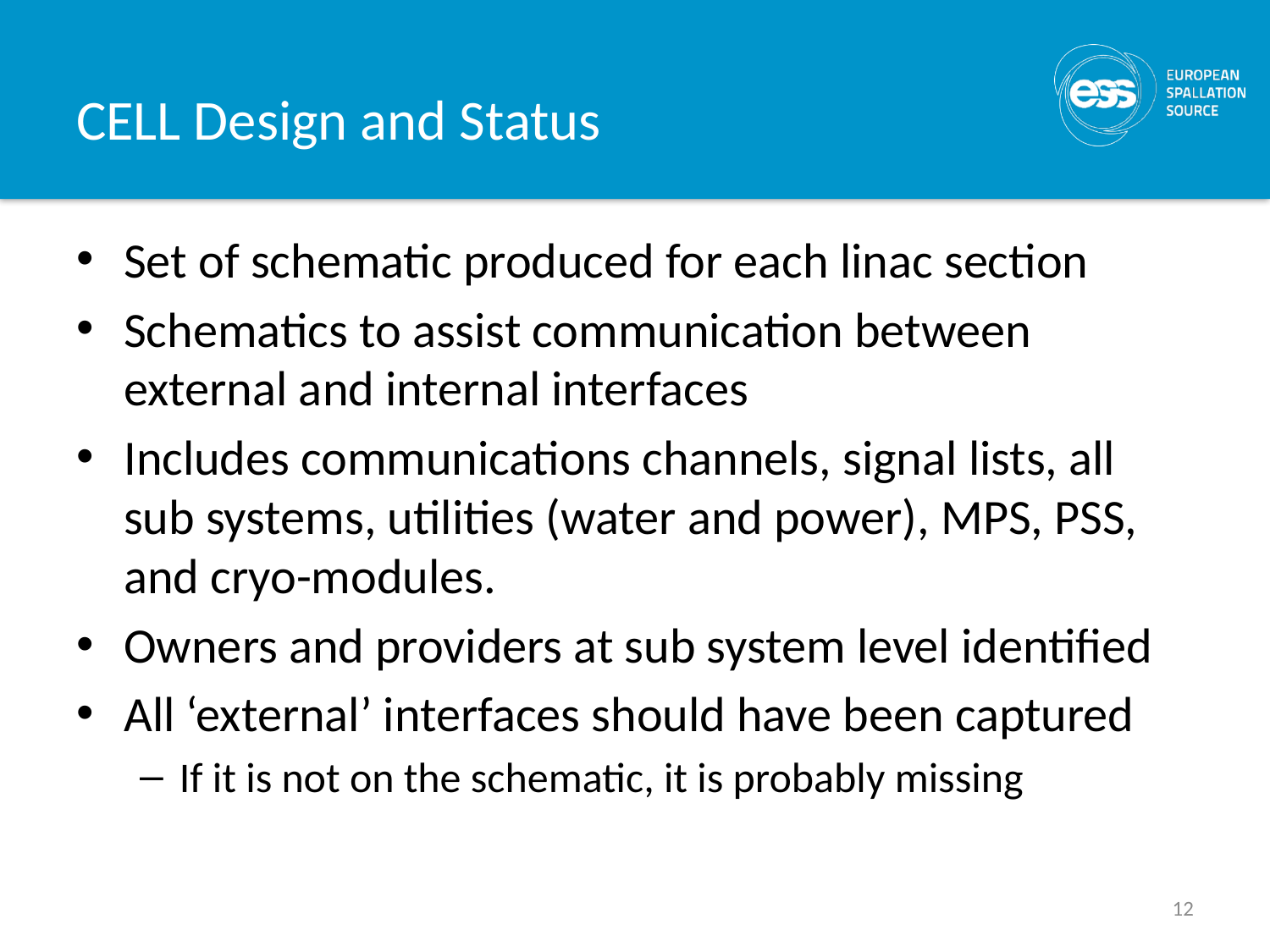

# CELL Design and Status
Set of schematic produced for each linac section
Schematics to assist communication between external and internal interfaces
Includes communications channels, signal lists, all sub systems, utilities (water and power), MPS, PSS, and cryo-modules.
Owners and providers at sub system level identified
All ‘external’ interfaces should have been captured
If it is not on the schematic, it is probably missing
12